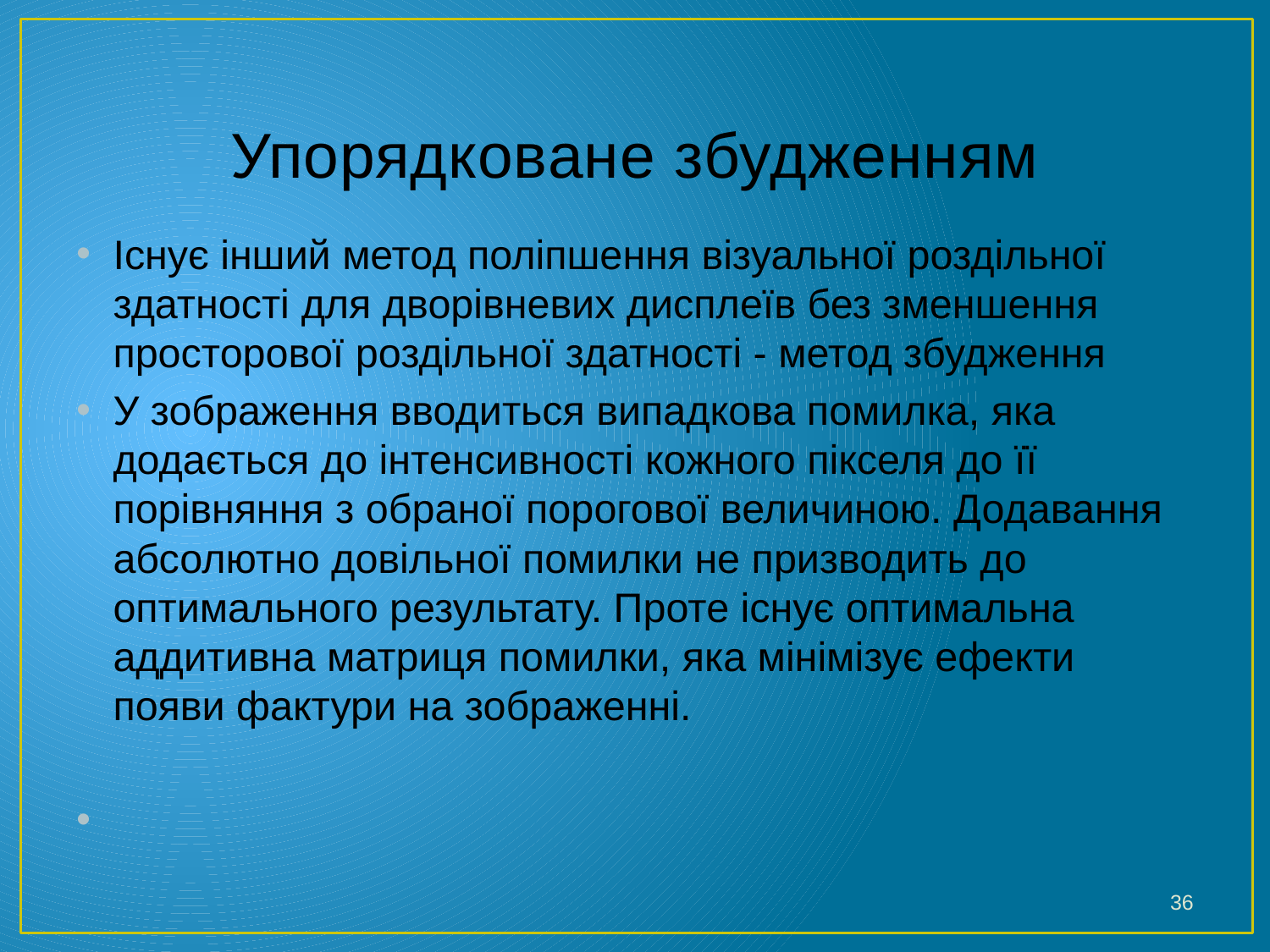

# Упорядковане збудженням
Існує інший метод поліпшення візуальної роздільної здатності для дворівневих дисплеїв без зменшення просторової роздільної здатності - метод збудження
У зображення вводиться випадкова помилка, яка додається до інтенсивності кожного пікселя до її порівняння з обраної порогової величиною. Додавання абсолютно довільної помилки не призводить до оптимального результату. Проте існує оптимальна аддитивна матриця помилки, яка мінімізує ефекти появи фактури на зображенні.

36